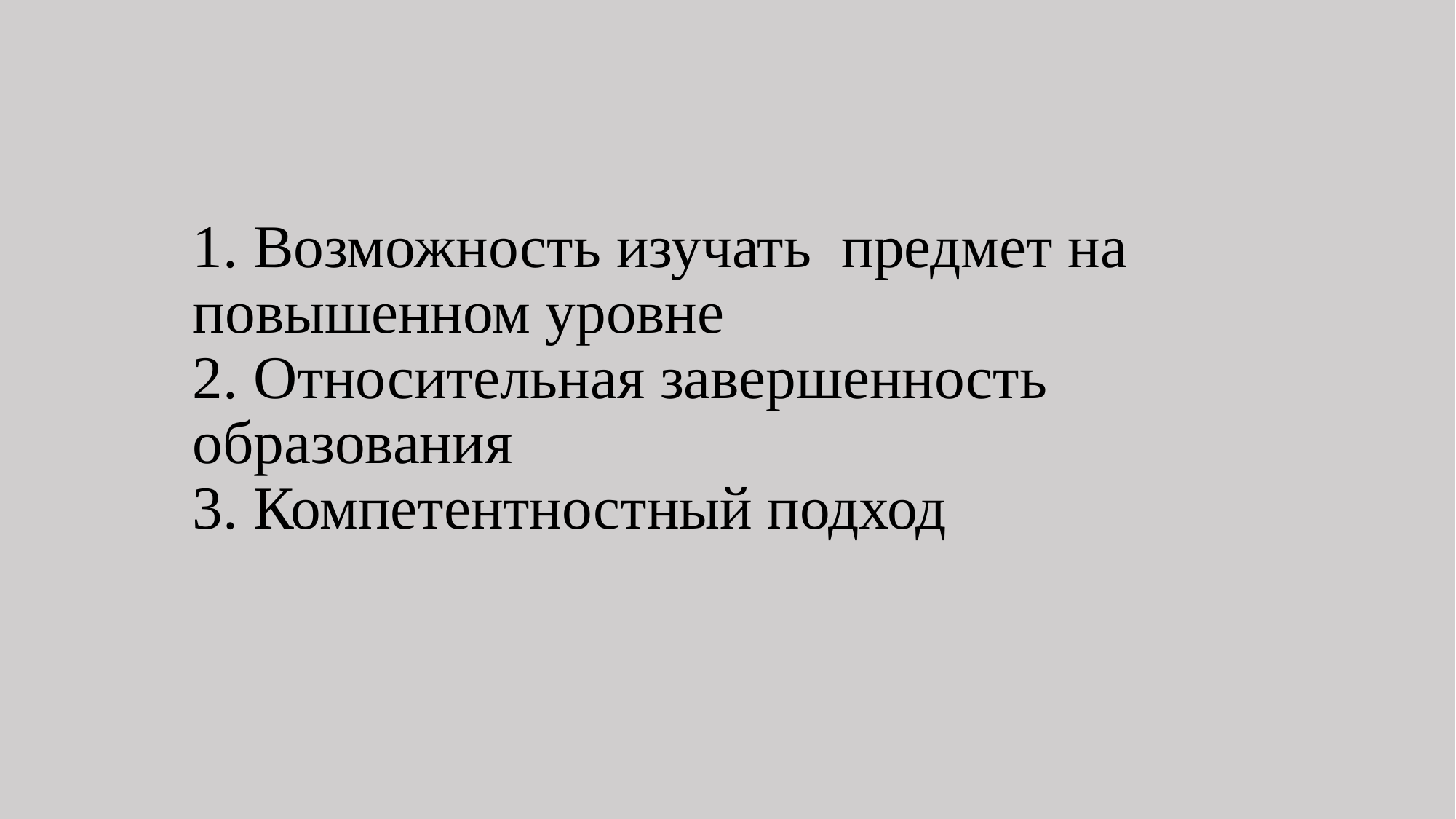

# 1. Возможность изучать  предмет на повышенном уровне 2. Относительная завершенность образования 3. Компетентностный подход